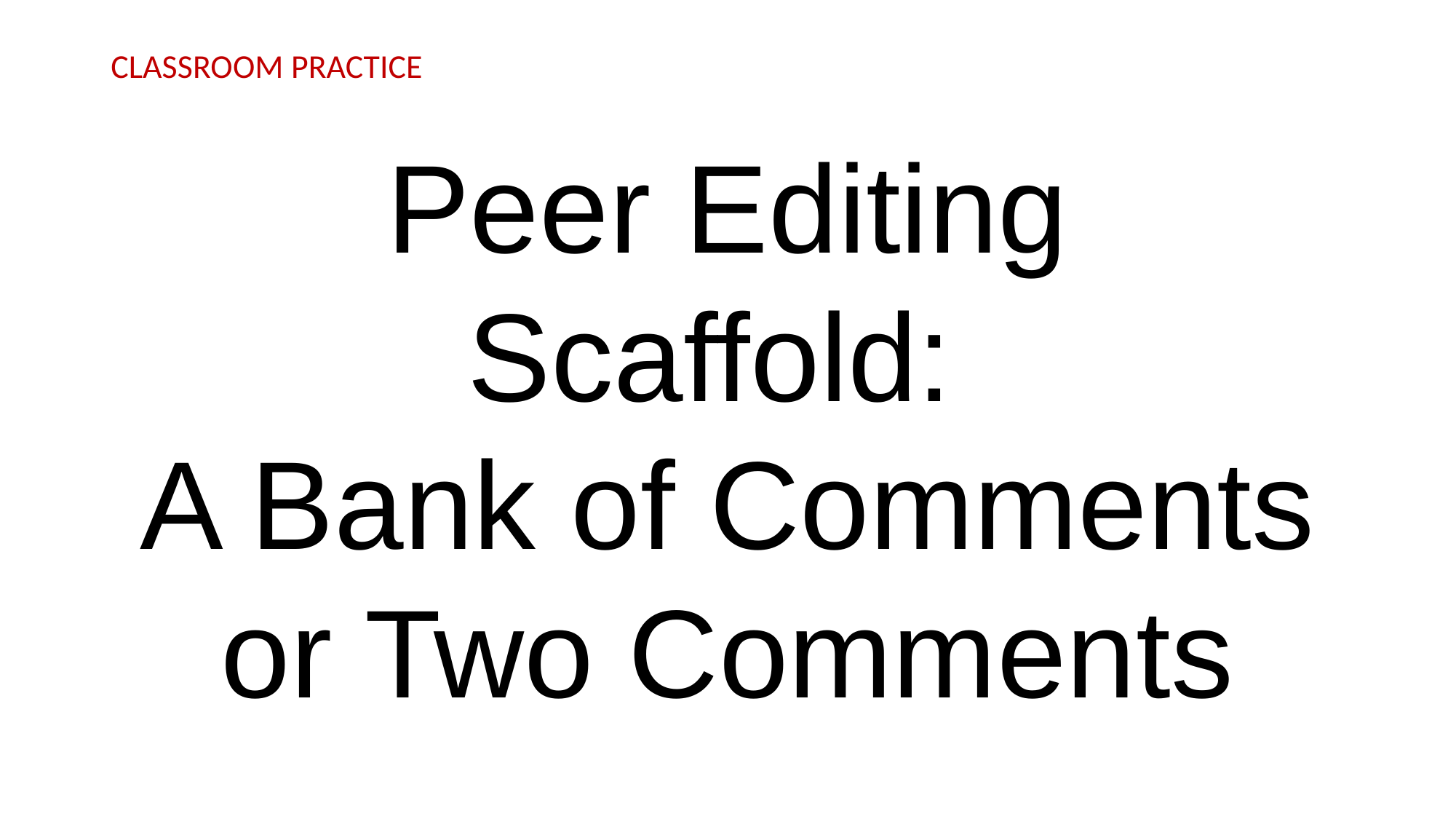

# CLASSROOM PRACTICE
Peer Editing
Scaffold:
A Bank of Comments
or Two Comments